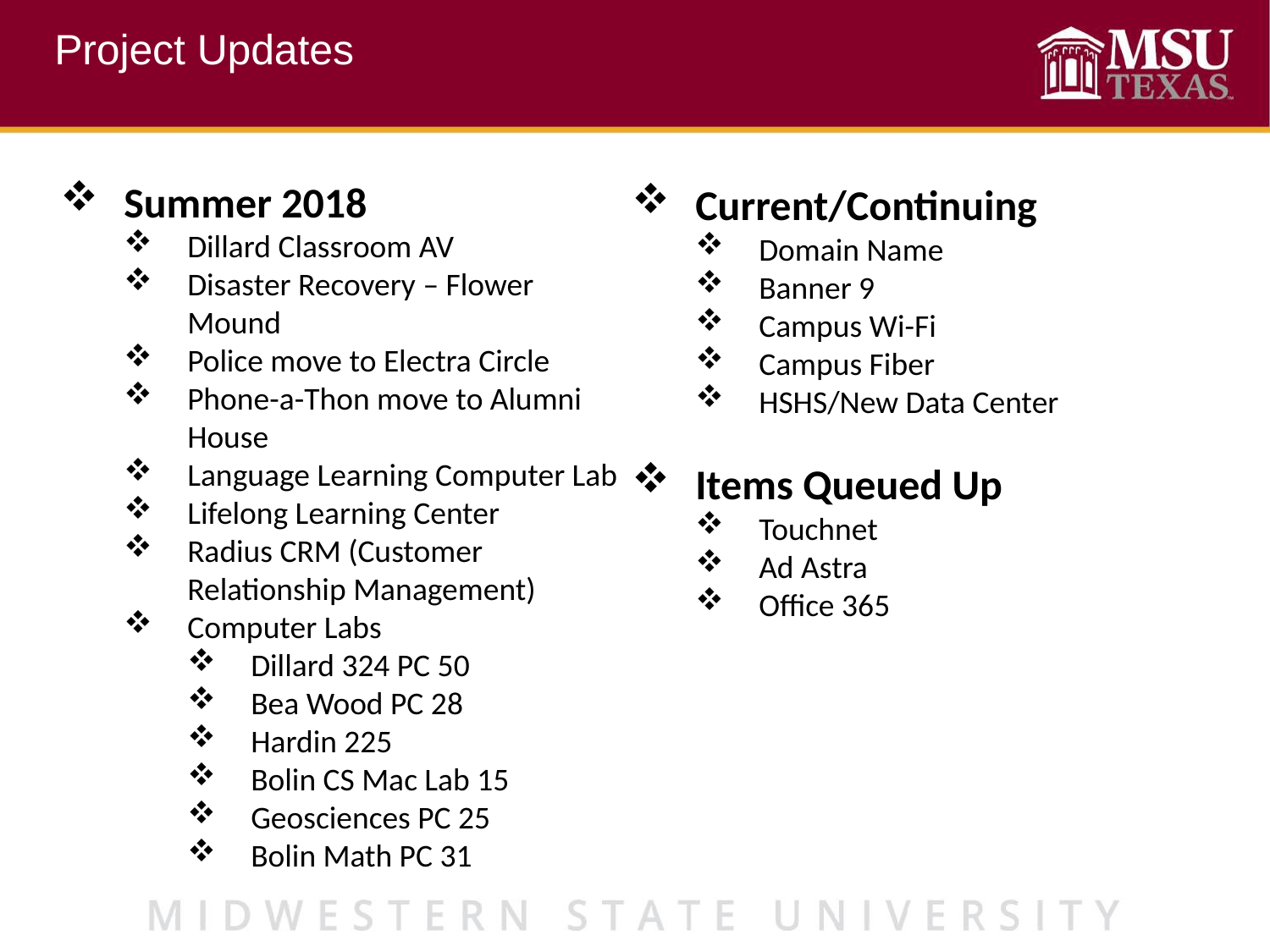

Project Updates
Summer 2018
Dillard Classroom AV
Disaster Recovery – Flower Mound
Police move to Electra Circle
Phone-a-Thon move to Alumni House
Language Learning Computer Lab
Lifelong Learning Center
Radius CRM (Customer Relationship Management)
Computer Labs
Dillard 324 PC 50
Bea Wood PC 28
Hardin 225
Bolin CS Mac Lab 15
Geosciences PC 25
Bolin Math PC 31

Current/Continuing
Domain Name
Banner 9
Campus Wi-Fi
Campus Fiber
HSHS/New Data Center

Items Queued Up
Touchnet
Ad Astra
Office 365